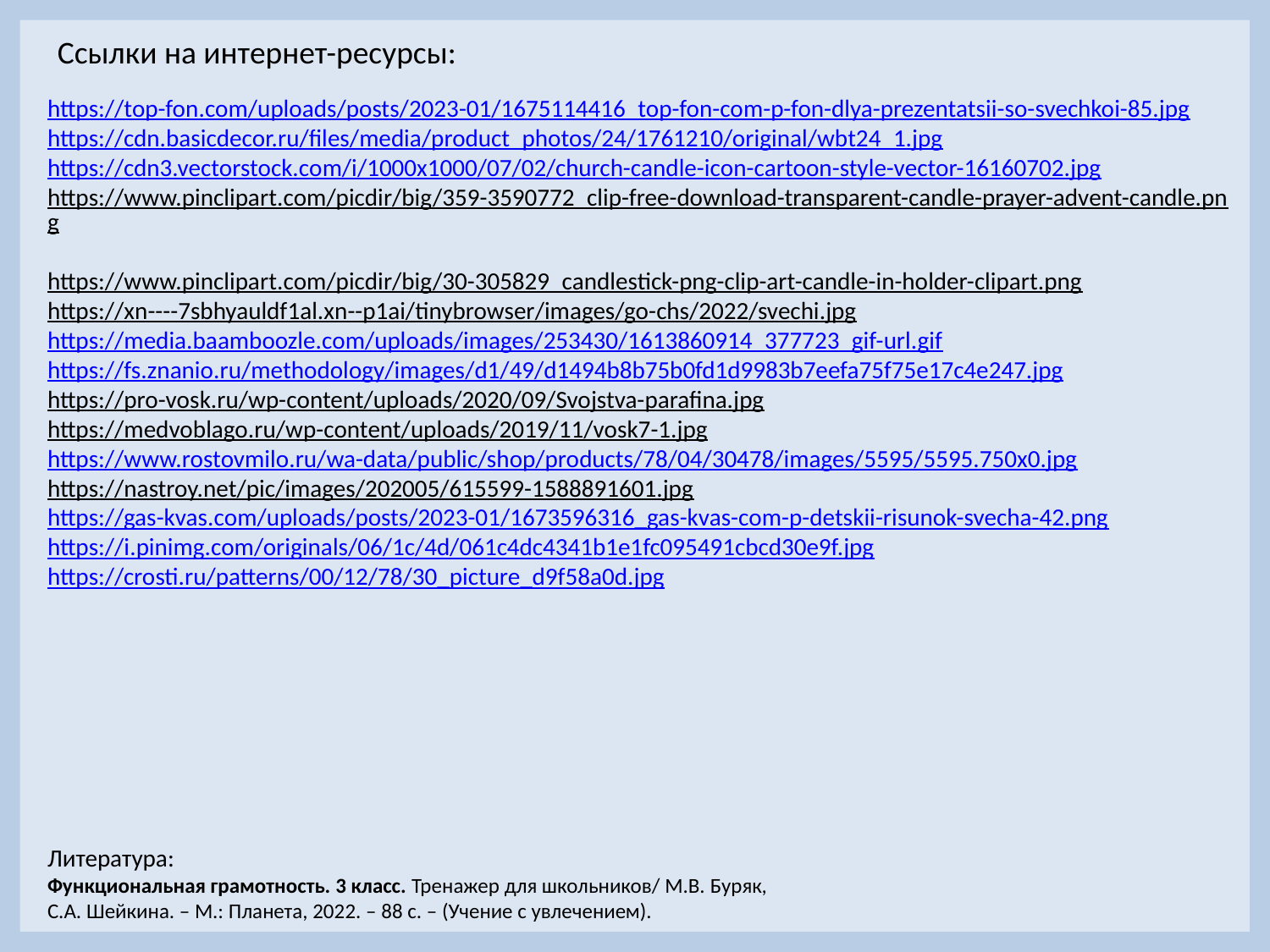

Ссылки на интернет-ресурсы:
https://top-fon.com/uploads/posts/2023-01/1675114416_top-fon-com-p-fon-dlya-prezentatsii-so-svechkoi-85.jpg
https://cdn.basicdecor.ru/files/media/product_photos/24/1761210/original/wbt24_1.jpg
https://cdn3.vectorstock.com/i/1000x1000/07/02/church-candle-icon-cartoon-style-vector-16160702.jpg
https://www.pinclipart.com/picdir/big/359-3590772_clip-free-download-transparent-candle-prayer-advent-candle.png
https://www.pinclipart.com/picdir/big/30-305829_candlestick-png-clip-art-candle-in-holder-clipart.png
https://xn----7sbhyauldf1al.xn--p1ai/tinybrowser/images/go-chs/2022/svechi.jpg https://media.baamboozle.com/uploads/images/253430/1613860914_377723_gif-url.gif https://fs.znanio.ru/methodology/images/d1/49/d1494b8b75b0fd1d9983b7eefa75f75e17c4e247.jpg
https://pro-vosk.ru/wp-content/uploads/2020/09/Svojstva-parafina.jpg
https://medvoblago.ru/wp-content/uploads/2019/11/vosk7-1.jpg
https://www.rostovmilo.ru/wa-data/public/shop/products/78/04/30478/images/5595/5595.750x0.jpg
https://nastroy.net/pic/images/202005/615599-1588891601.jpg
https://gas-kvas.com/uploads/posts/2023-01/1673596316_gas-kvas-com-p-detskii-risunok-svecha-42.png
https://i.pinimg.com/originals/06/1c/4d/061c4dc4341b1e1fc095491cbcd30e9f.jpg https://crosti.ru/patterns/00/12/78/30_picture_d9f58a0d.jpg
Литература:
Функциональная грамотность. 3 класс. Тренажер для школьников/ М.В. Буряк, С.А. Шейкина. – М.: Планета, 2022. – 88 с. – (Учение с увлечением).